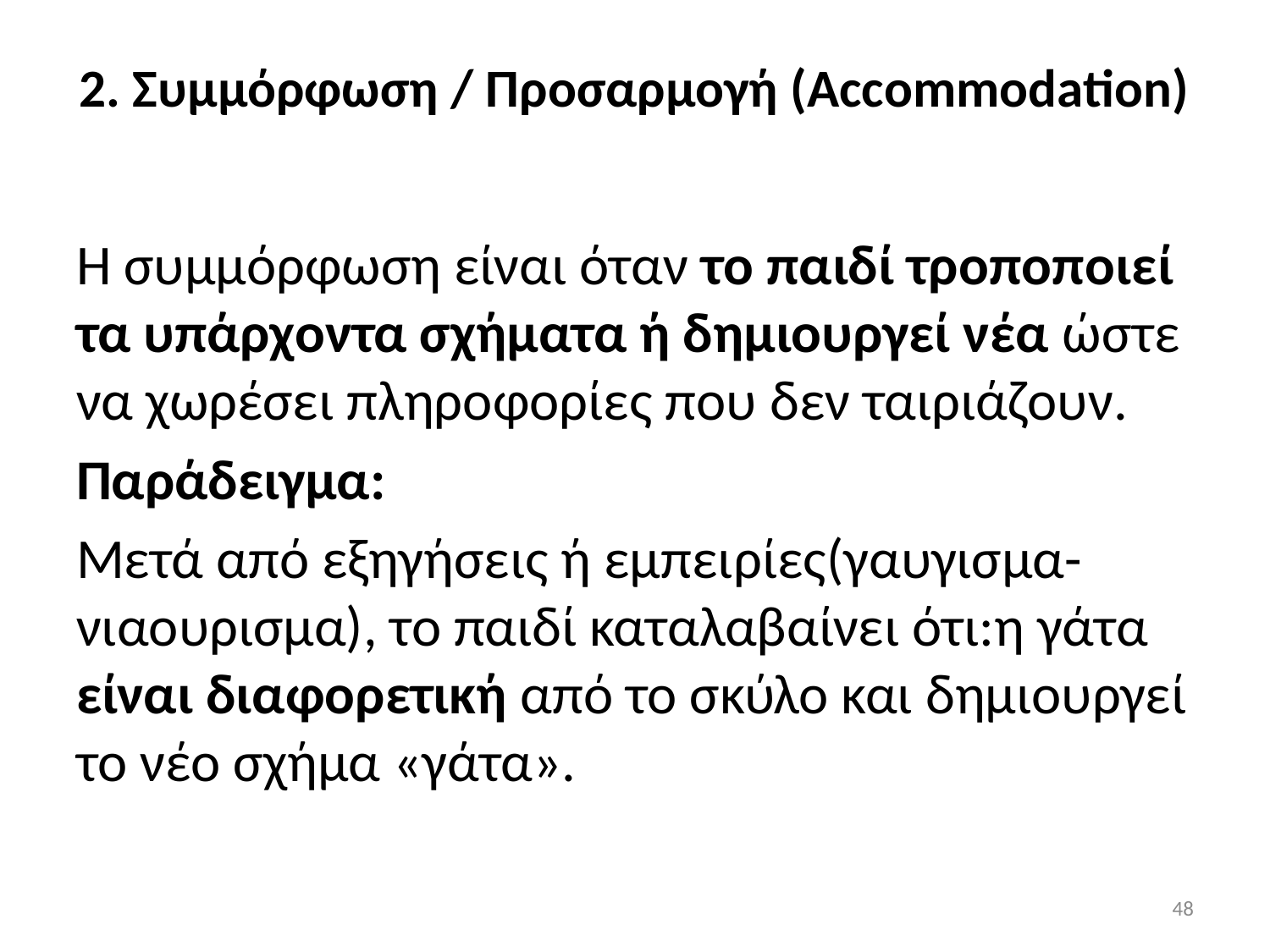

# 2. Συμμόρφωση / Προσαρμογή (Accommodation)
Η συμμόρφωση είναι όταν το παιδί τροποποιεί τα υπάρχοντα σχήματα ή δημιουργεί νέα ώστε να χωρέσει πληροφορίες που δεν ταιριάζουν.
Παράδειγμα:
Μετά από εξηγήσεις ή εμπειρίες(γαυγισμα-νιαουρισμα), το παιδί καταλαβαίνει ότι:η γάτα είναι διαφορετική από το σκύλο και δημιουργεί το νέο σχήμα «γάτα».

48